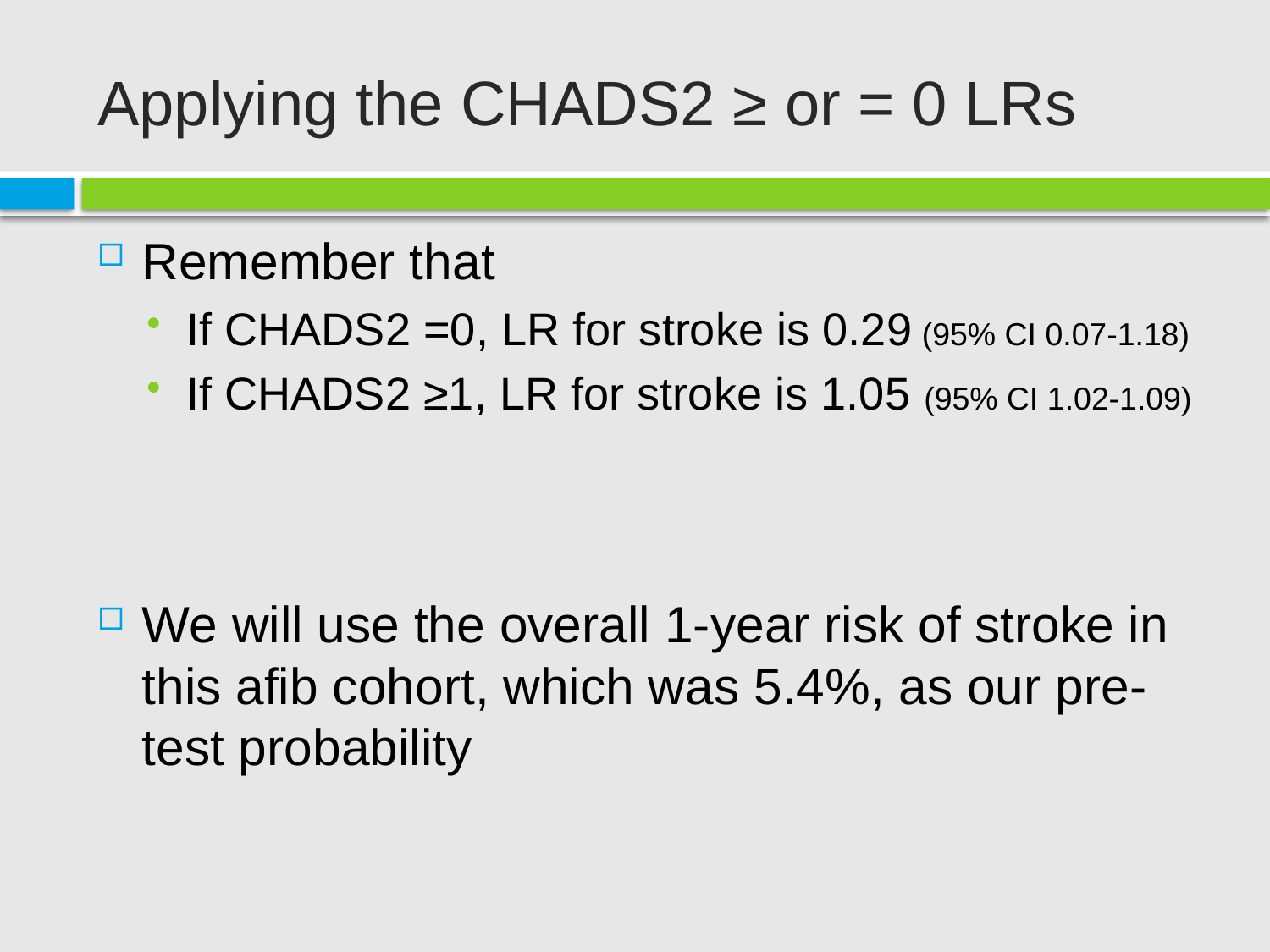

# Applying the CHADS2 ≥ or = 0 LRs
Remember that
If CHADS2 =0, LR for stroke is 0.29 (95% CI 0.07-1.18)
If CHADS2 ≥1, LR for stroke is 1.05 (95% CI 1.02-1.09)

We will use the overall 1-year risk of stroke in this afib cohort, which was 5.4%, as our pre-test probability